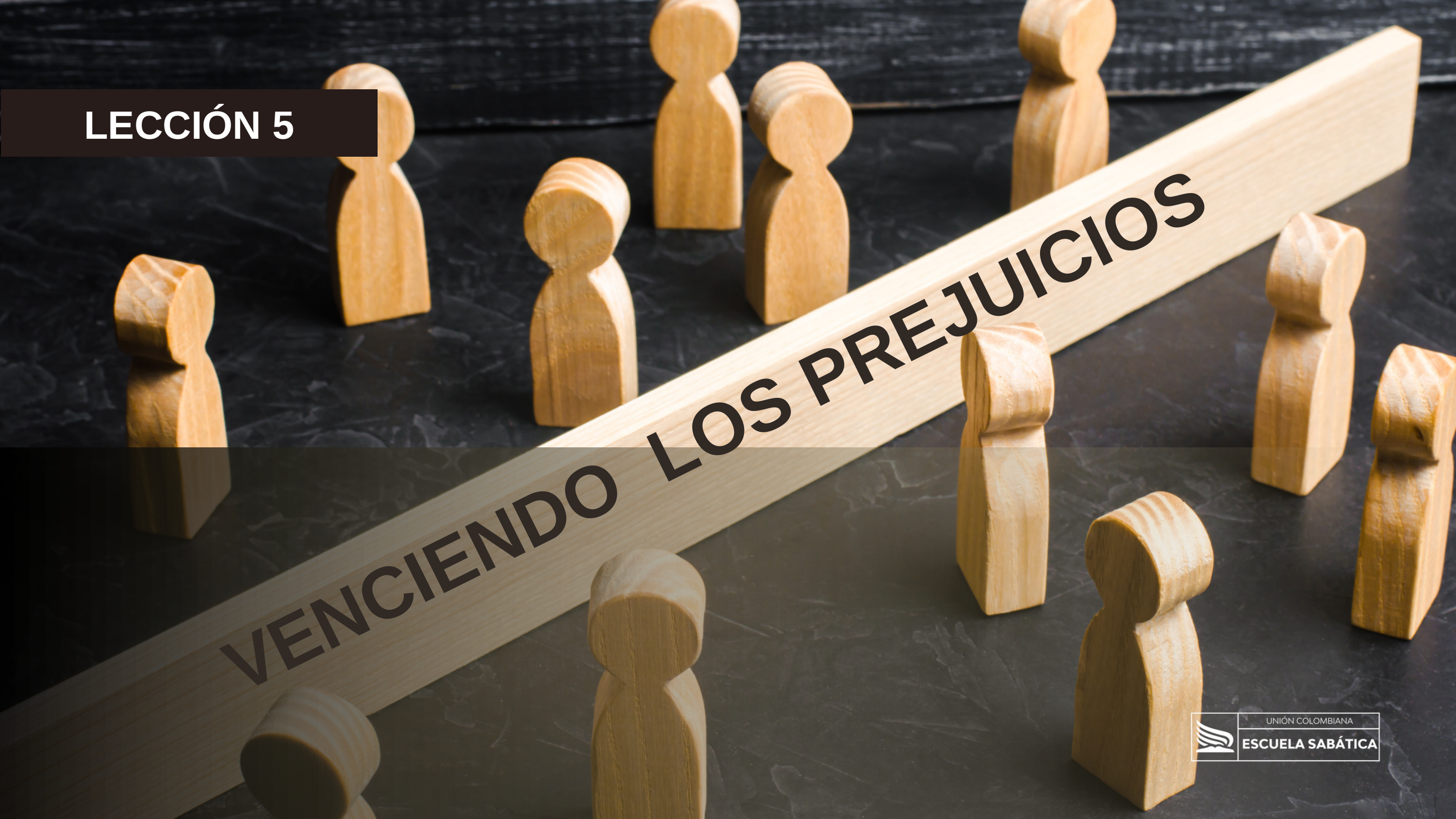

LECCIÓN 5
SABIDURIA PARA
VENCIENDO  LOS PREJUICIOS